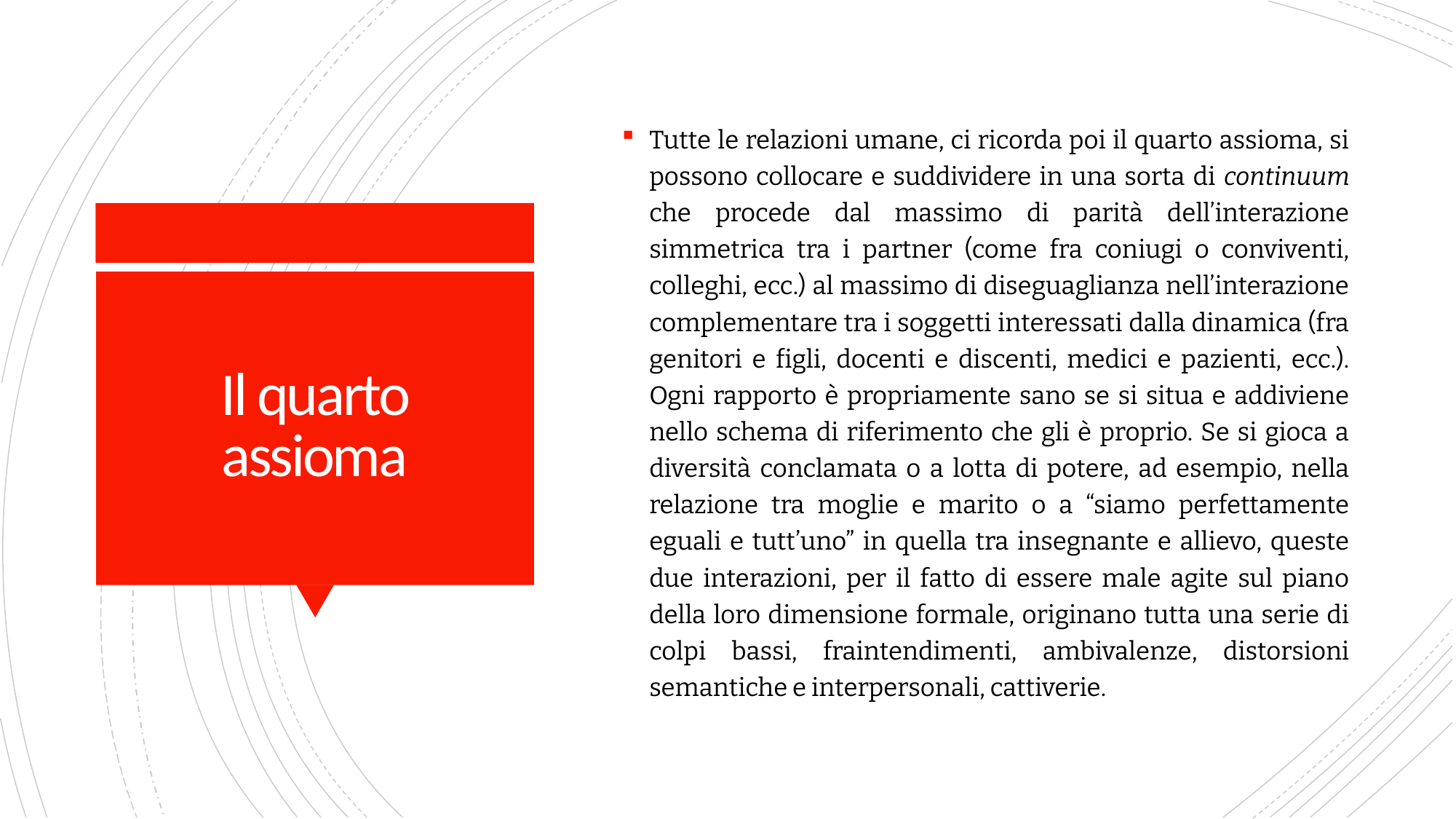

Tutte le relazioni umane, ci ricorda poi il quarto assioma, si possono collocare e suddividere in una sorta di continuum che procede dal massimo di parità dell’interazione simmetrica tra i partner (come fra coniugi o conviventi, colleghi, ecc.) al massimo di diseguaglianza nell’interazione complementare tra i soggetti interessati dalla dinamica (fra genitori e figli, docenti e discenti, medici e pazienti, ecc.). Ogni rapporto è propriamente sano se si situa e addiviene nello schema di riferimento che gli è proprio. Se si gioca a diversità conclamata o a lotta di potere, ad esempio, nella relazione tra moglie e marito o a “siamo perfettamente eguali e tutt’uno” in quella tra insegnante e allievo, queste due interazioni, per il fatto di essere male agite sul piano della loro dimensione formale, originano tutta una serie di colpi bassi, fraintendimenti, ambivalenze, distorsioni semantiche e interpersonali, cattiverie.
# Il quarto assioma